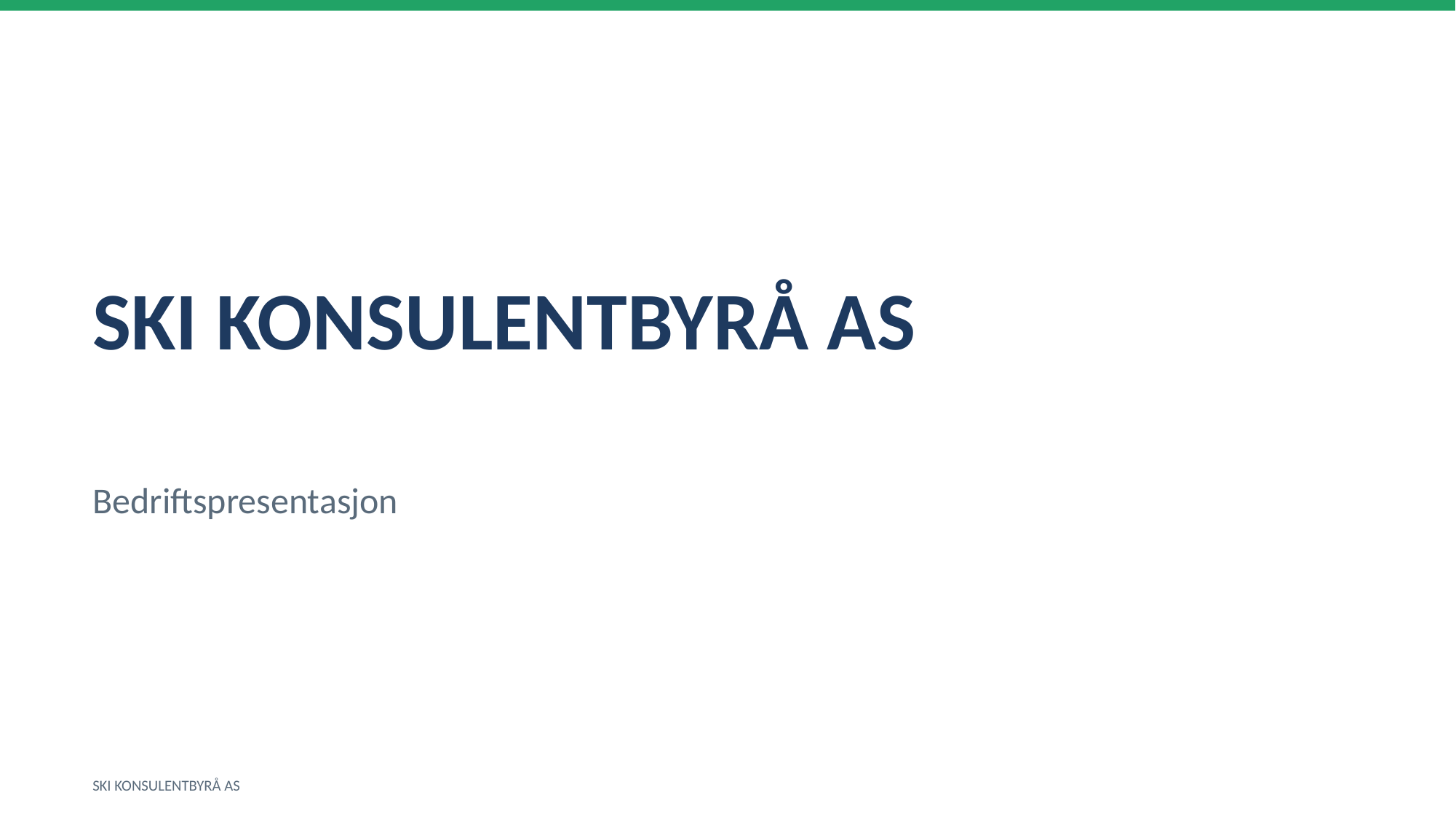

SKI KONSULENTBYRÅ AS
Bedriftspresentasjon
SKI KONSULENTBYRÅ AS